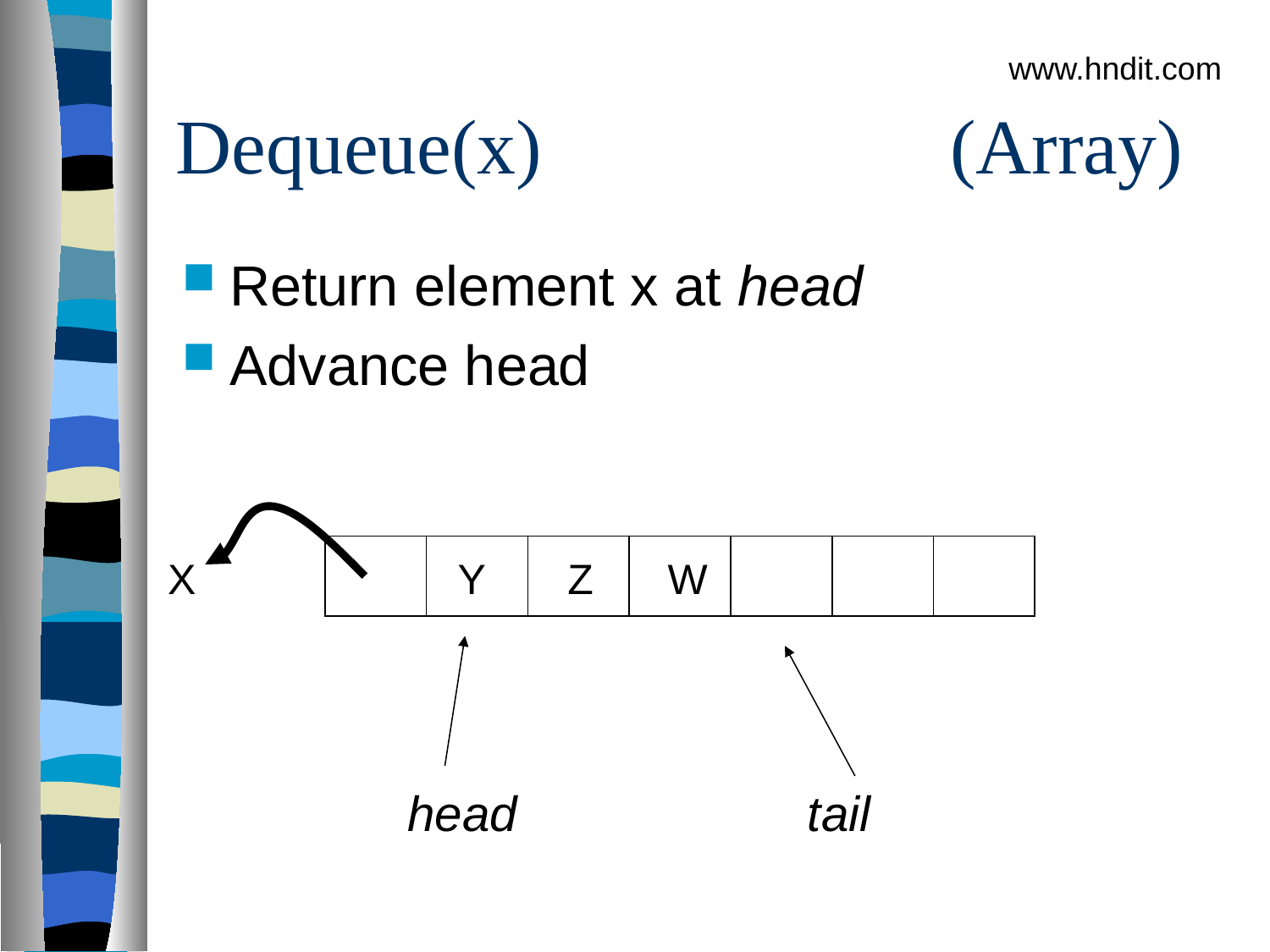

www.hndit.com
# Dequeue(x)                     (Array)
Return element x at head
Advance head

X
Y
Z
W

head
tail